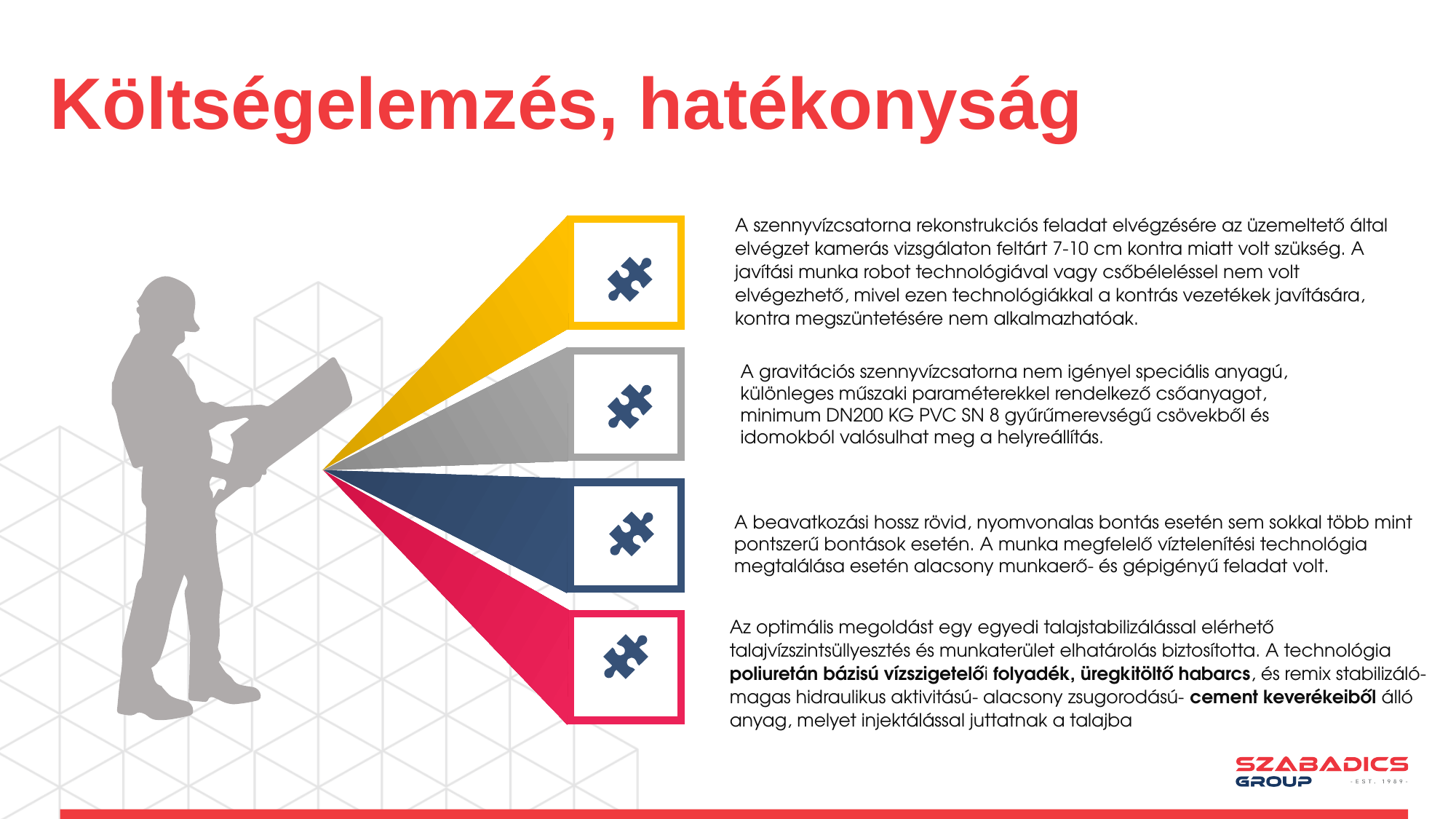

# Költségelemzés, hatékonyság
A szennyvízcsatorna rekonstrukciós feladat elvégzésére az üzemeltető által elvégzet kamerás vizsgálaton feltárt 7-10 cm kontra miatt volt szükség. A javítási munka robot technológiával vagy csőbéleléssel nem volt elvégezhető, mivel ezen technológiákkal a kontrás vezetékek javítására, kontra megszüntetésére nem alkalmazhatóak.

A gravitációs szennyvízcsatorna nem igényel speciális anyagú, különleges műszaki paraméterekkel rendelkező csőanyagot, minimum DN200 KG PVC SN 8 gyűrűmerevségű csövekből és idomokból valósulhat meg a helyreállítás.

A beavatkozási hossz rövid, nyomvonalas bontás esetén sem sokkal több mint pontszerű bontások esetén. A munka megfelelő víztelenítési technológia megtalálása esetén alacsony munkaerő- és gépigényű feladat volt.

Az optimális megoldást egy egyedi talajstabilizálással elérhető  talajvízszintsüllyesztés és munkaterület elhatárolás biztosította. A technológia poliuretán bázisú vízszigetelői folyadék, üregkitöltő habarcs, és remix stabilizáló-magas hidraulikus aktivitású- alacsony zsugorodású- cement keverékeiből álló anyag, melyet injektálással juttatnak a talajba